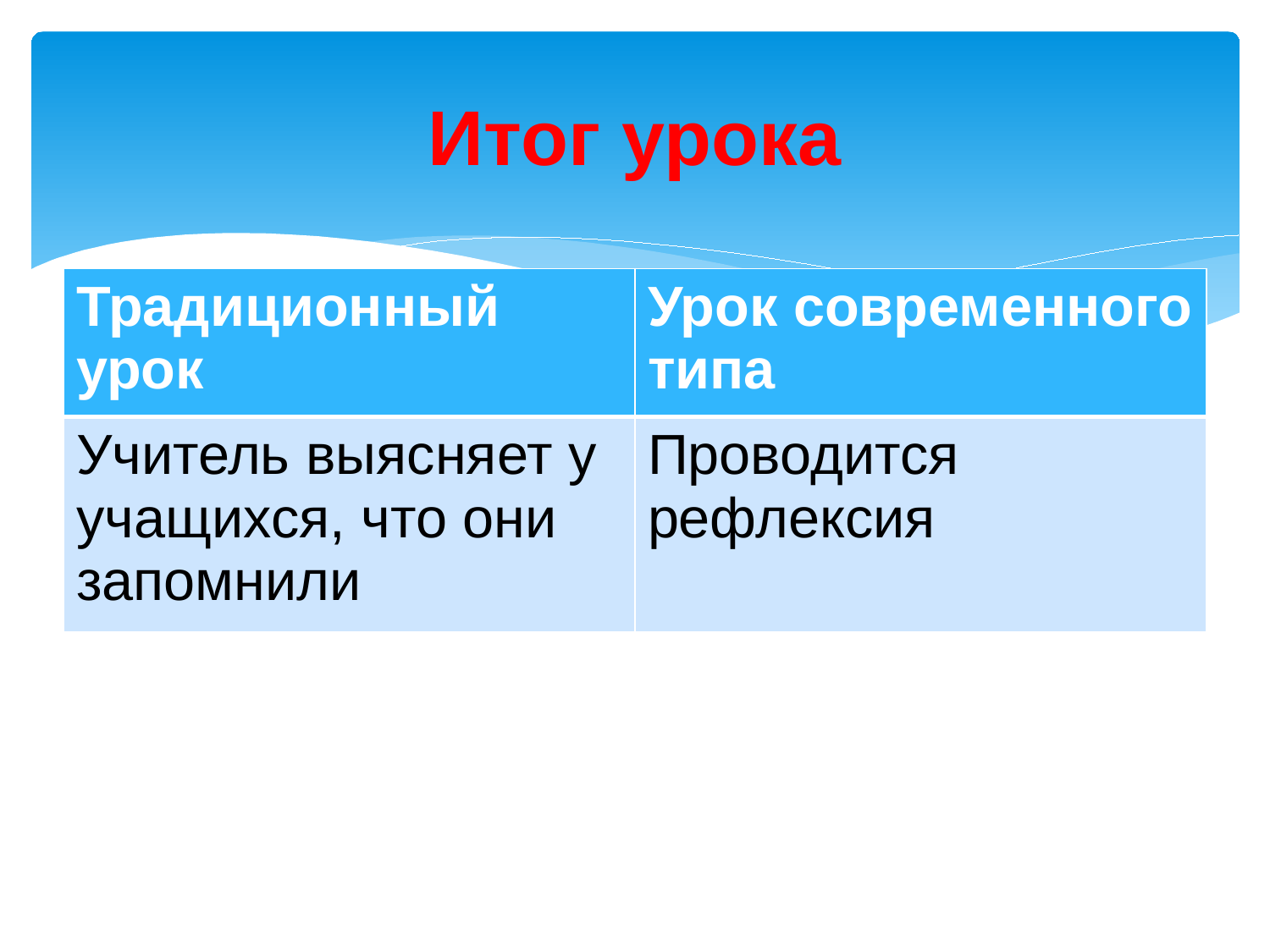

# Итог урока
| Традиционный урок | Урок современного типа |
| --- | --- |
| Учитель выясняет у учащихся, что они запомнили | Проводится рефлексия |